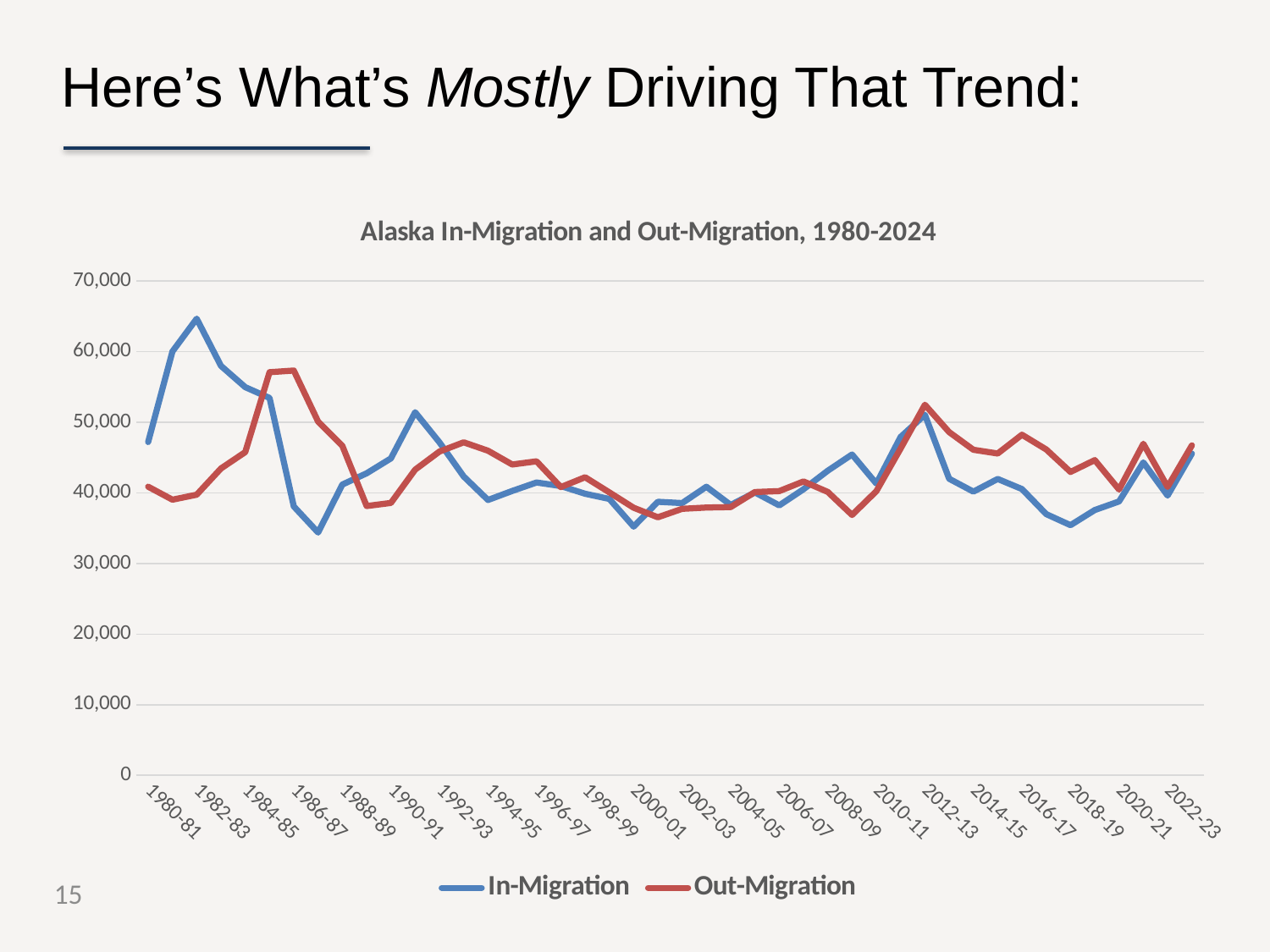

Here’s What’s Mostly Driving That Trend:

### Chart: Alaska In-Migration and Out-Migration, 1980-2024

| Category | In-Migration | Out-Migration |
|---|---|---|
| 1980-81 | 47210.0 | 40884.0 |
| 1981-82 | 60035.0 | 39043.0 |
| 1982-83 | 64682.0 | 39748.0 |
| 1983-84 | 57992.0 | 43466.0 |
| 1984-85 | 54986.0 | 45780.0 |
| 1985-86 | 53451.0 | 57097.0 |
| 1986-87 | 38085.0 | 57330.0 |
| 1987-88 | 34393.0 | 50103.0 |
| 1988-89 | 41185.0 | 46665.0 |
| 1989-90 | 42777.0 | 38140.0 |
| 1990-91 | 44890.0 | 38580.0 |
| 1991-92 | 51432.0 | 43294.0 |
| 1992-93 | 47171.0 | 45857.0 |
| 1993-94 | 42329.0 | 47169.0 |
| 1994-95 | 38999.0 | 45979.0 |
| 1995-96 | 40282.0 | 44023.0 |
| 1996-97 | 41476.0 | 44477.0 |
| 1997-98 | 40974.0 | 40829.0 |
| 1998-99 | 39885.0 | 42222.0 |
| 1999-00 | 39149.0 | 40076.0 |
| 2000-01 | 35226.0 | 37902.0 |
| 2001-02 | 38746.0 | 36550.0 |
| 2002-03 | 38564.0 | 37745.0 |
| 2003-04 | 40877.0 | 37929.0 |
| 2004-05 | 38288.0 | 37996.0 |
| 2005-06 | 40068.0 | 40124.0 |
| 2006-07 | 38237.0 | 40260.0 |
| 2007-08 | 40518.0 | 41629.0 |
| 2008-09 | 43147.0 | 40138.0 |
| 2009-10 | 45442.0 | 36873.0 |
| 2010-11 | 41322.0 | 40247.0 |
| 2011-12 | 47924.0 | 46281.0 |
| 2012-13 | 51069.0 | 52492.0 |
| 2013-14 | 42009.0 | 48615.0 |
| 2014-15 | 40178.0 | 46116.0 |
| 2015-16 | 41979.0 | 45583.0 |
| 2016-17 | 40551.0 | 48242.0 |
| 2017-18 | 36998.0 | 46155.0 |
| 2018-19 | 35431.0 | 42971.0 |
| 2019-20 | 37578.0 | 44647.0 |
| 2020-21 | 38797.0 | 40478.0 |
| 2021-22 | 44326.0 | 46965.0 |
| 2022-23 | 39624.0 | 40857.0 |
| 2023-24 | 45575.0 | 46738.0 |
15